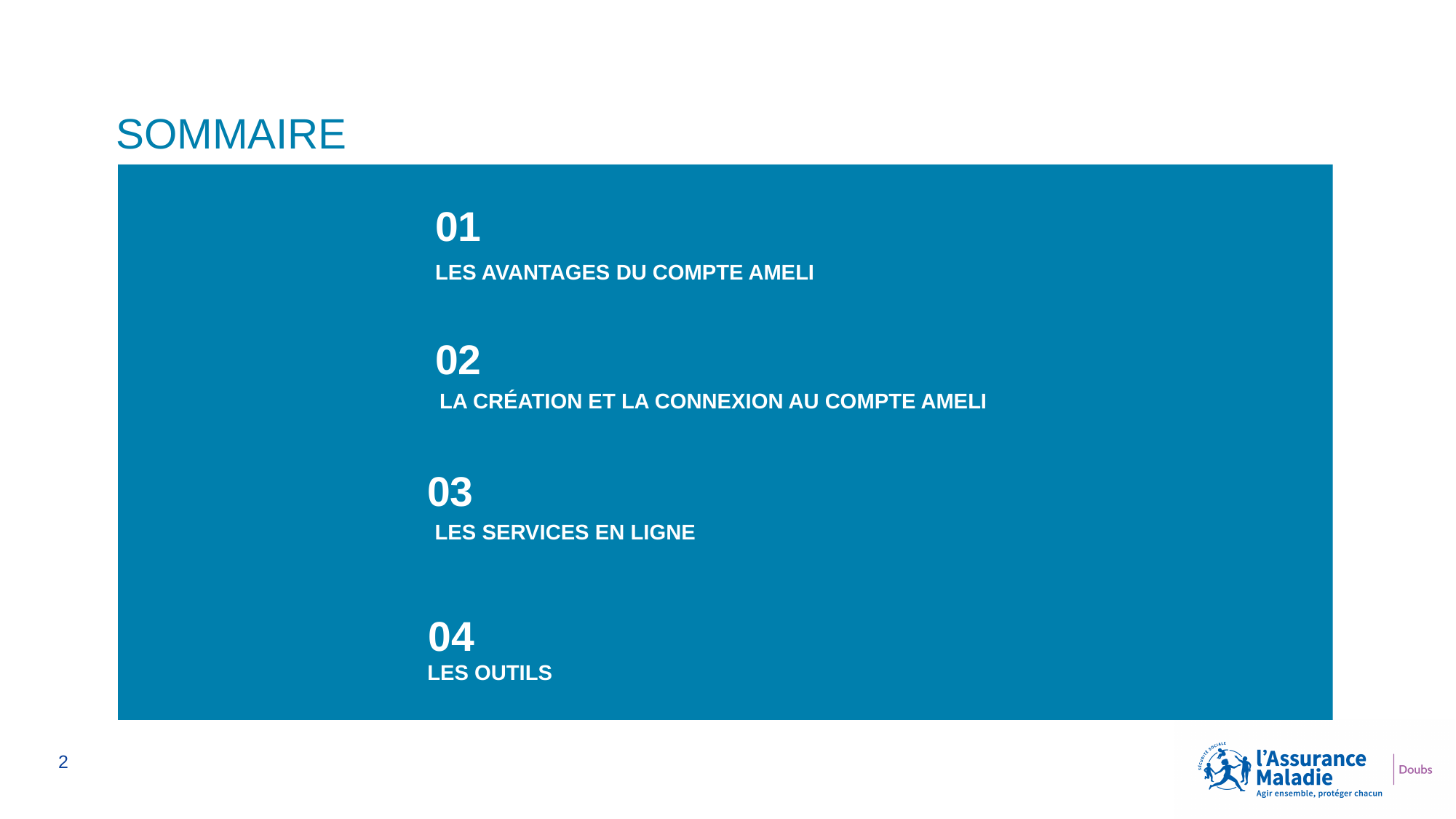

SOMMAIRE
#

01
LeS AVANTAGES DU COMPTE AMELI

02
LA CRÉATION ET LA CONNEXION AU COMPTE ameli

03
LES SERVICES EN LIGNE

04
LES OUTILS
2